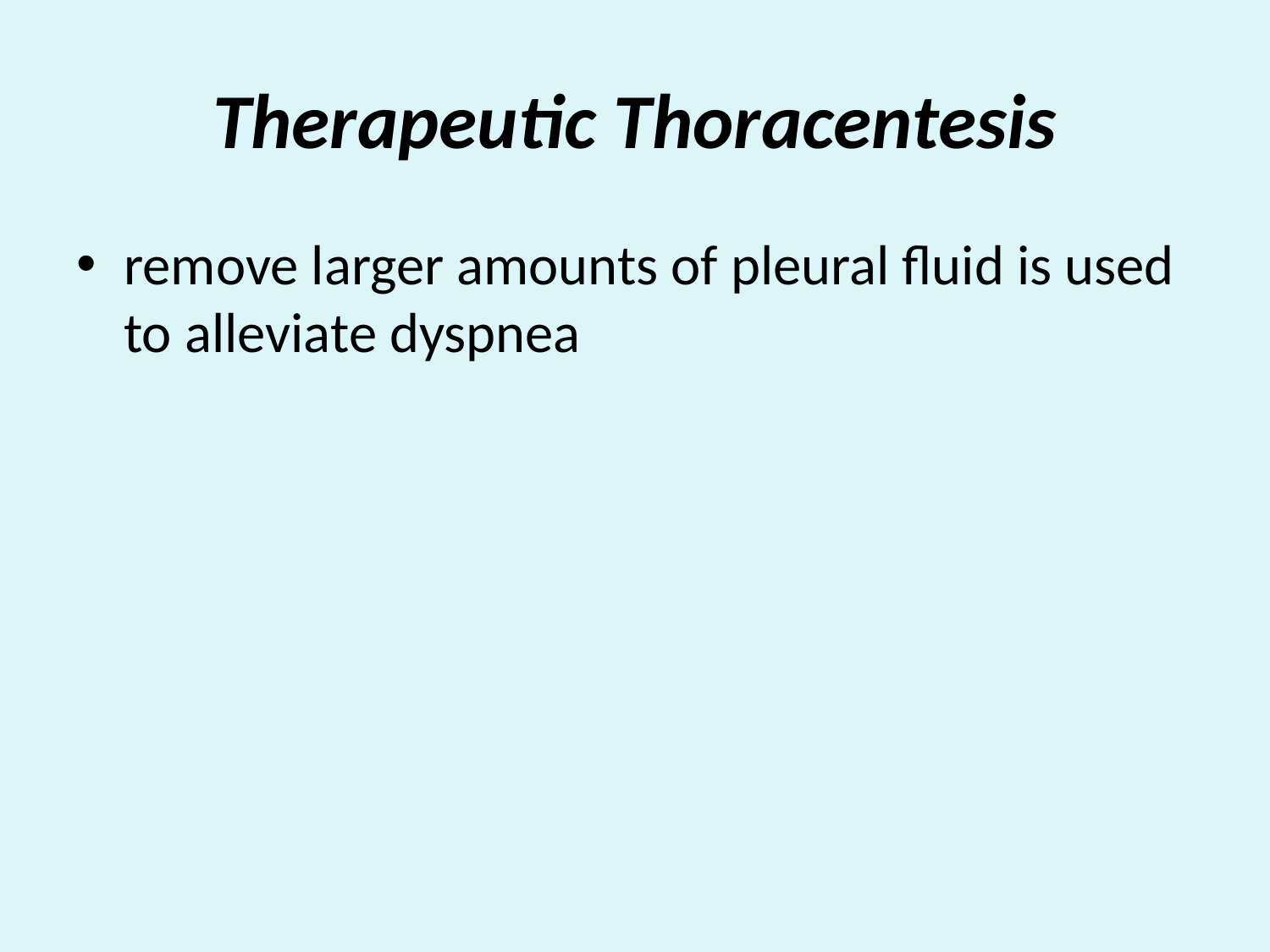

# Therapeutic Thoracentesis
remove larger amounts of pleural fluid is used to alleviate dyspnea